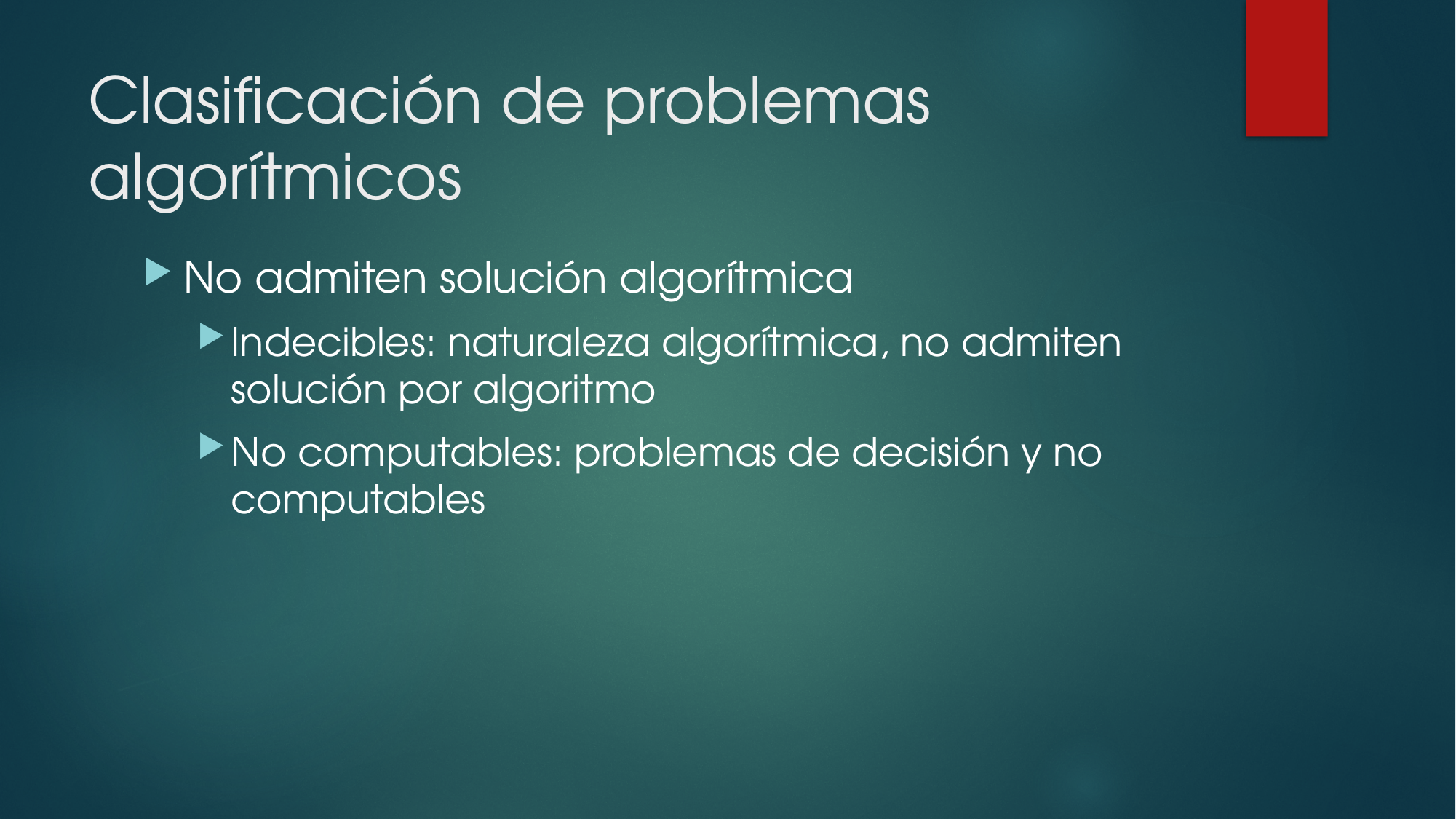

# Clasificación de problemas algorítmicos
No admiten solución algorítmica
Indecibles: naturaleza algorítmica, no admiten solución por algoritmo
No computables: problemas de decisión y no computables